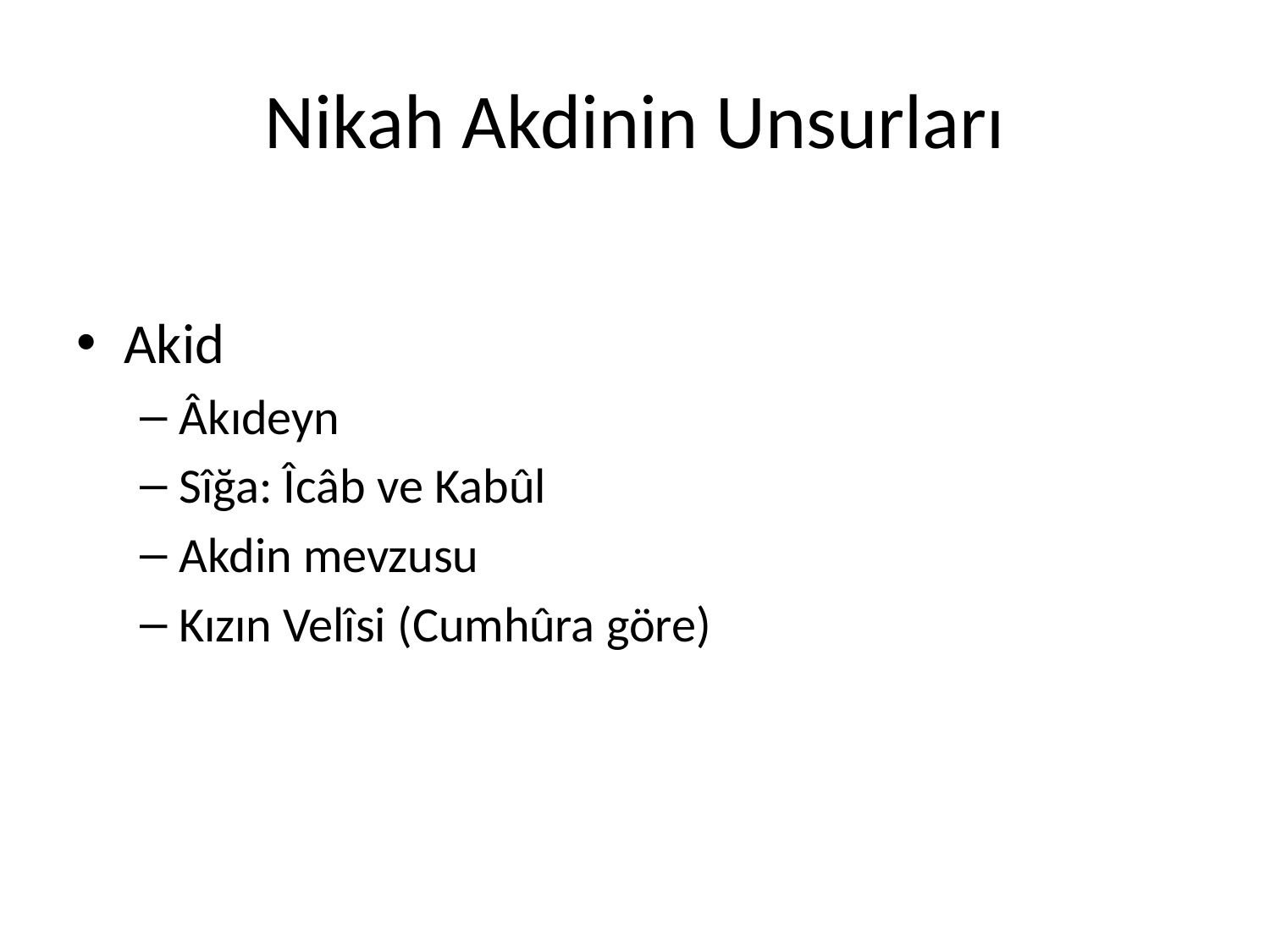

# Nikah Akdinin Unsurları

Akid
Âkıdeyn
Sîğa: Îcâb ve Kabûl
Akdin mevzusu
Kızın Velîsi (Cumhûra göre)